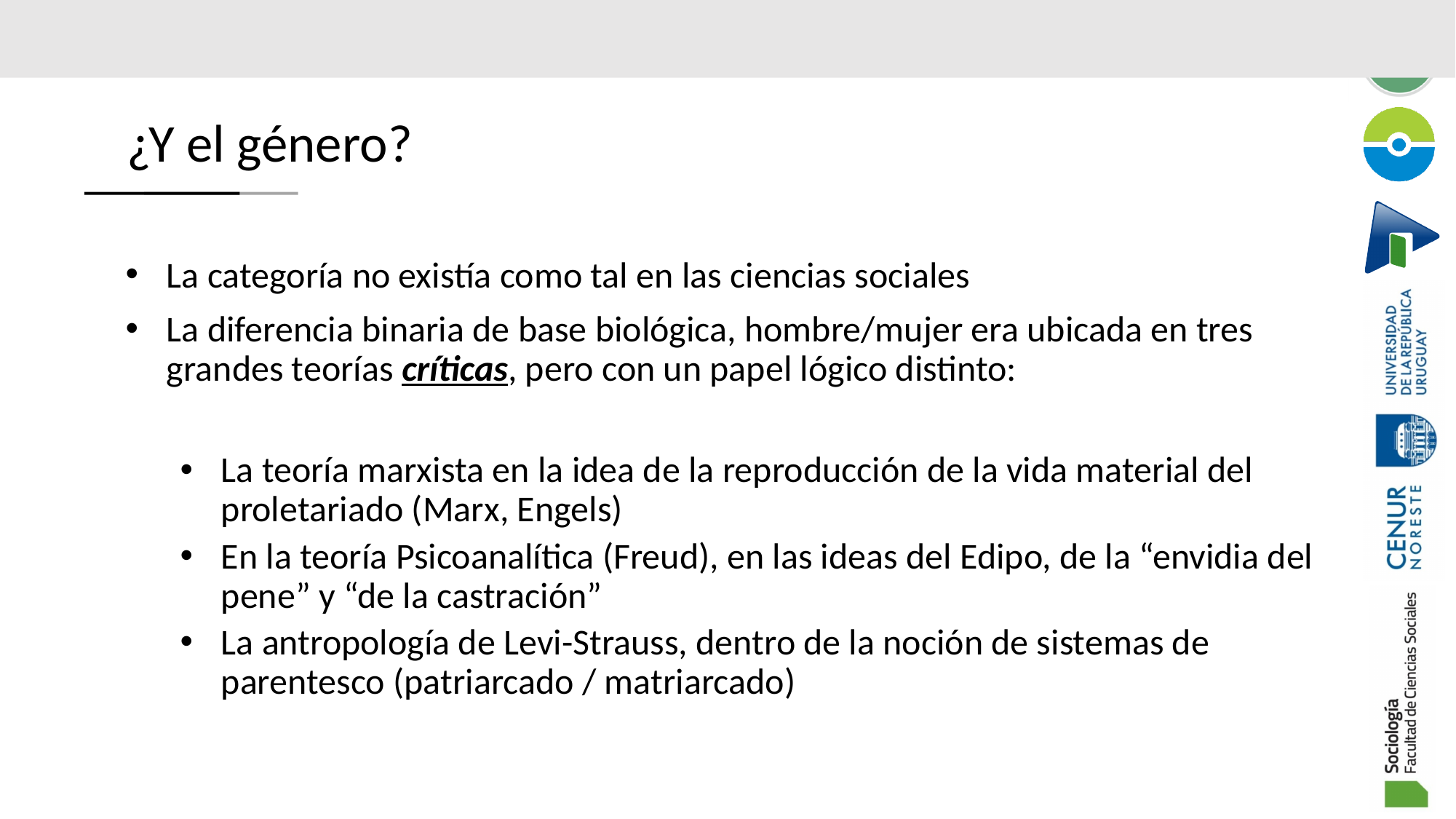

# ¿Y el género?
La categoría no existía como tal en las ciencias sociales
La diferencia binaria de base biológica, hombre/mujer era ubicada en tres grandes teorías críticas, pero con un papel lógico distinto:

La teoría marxista en la idea de la reproducción de la vida material del proletariado (Marx, Engels)
En la teoría Psicoanalítica (Freud), en las ideas del Edipo, de la “envidia del pene” y “de la castración”
La antropología de Levi-Strauss, dentro de la noción de sistemas de parentesco (patriarcado / matriarcado)